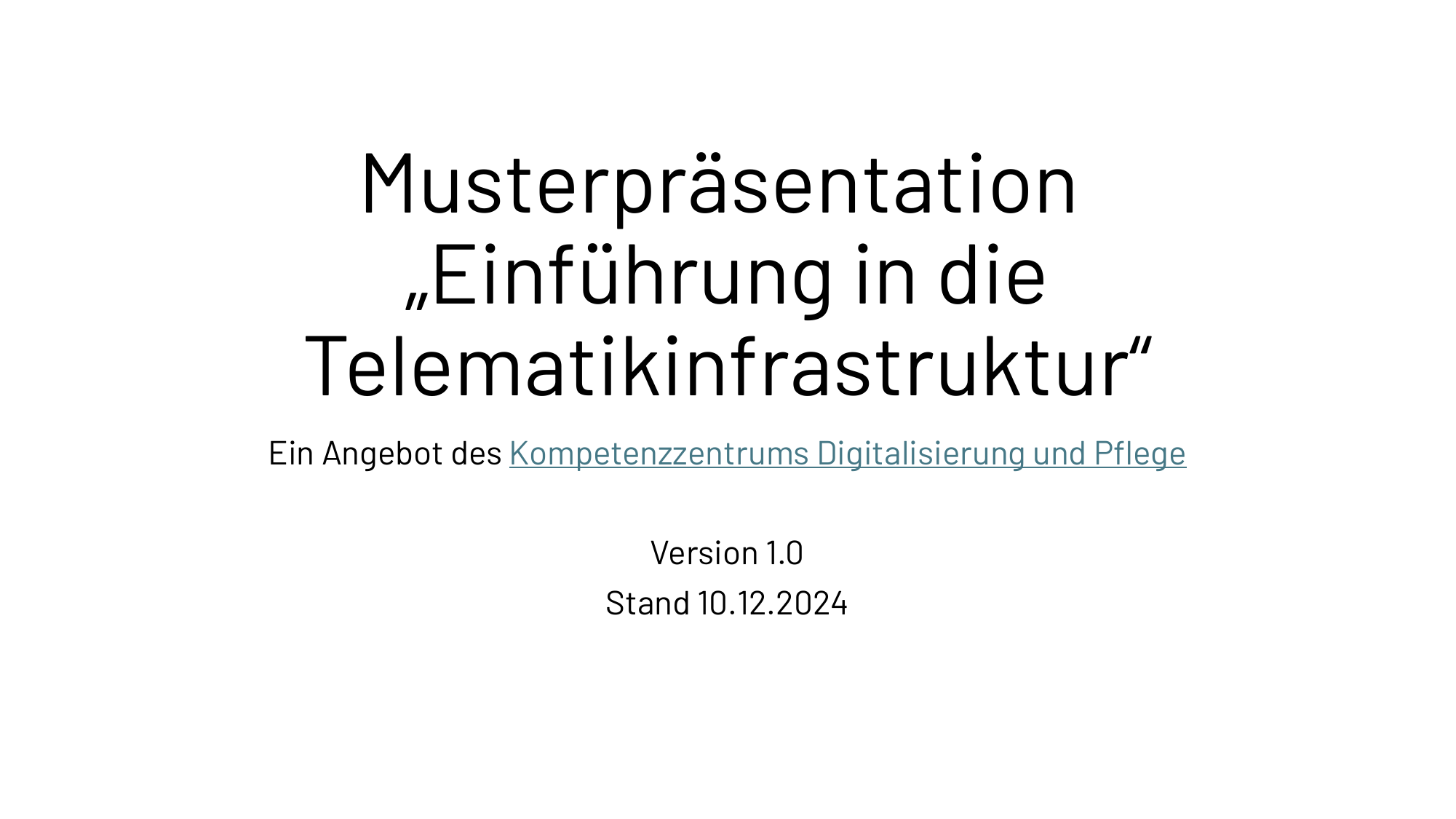

# Musterpräsentation „Einführung in die Telematikinfrastruktur“
Ein Angebot des Kompetenzzentrums Digitalisierung und Pflege

Version 1.0
Stand 10.12.2024